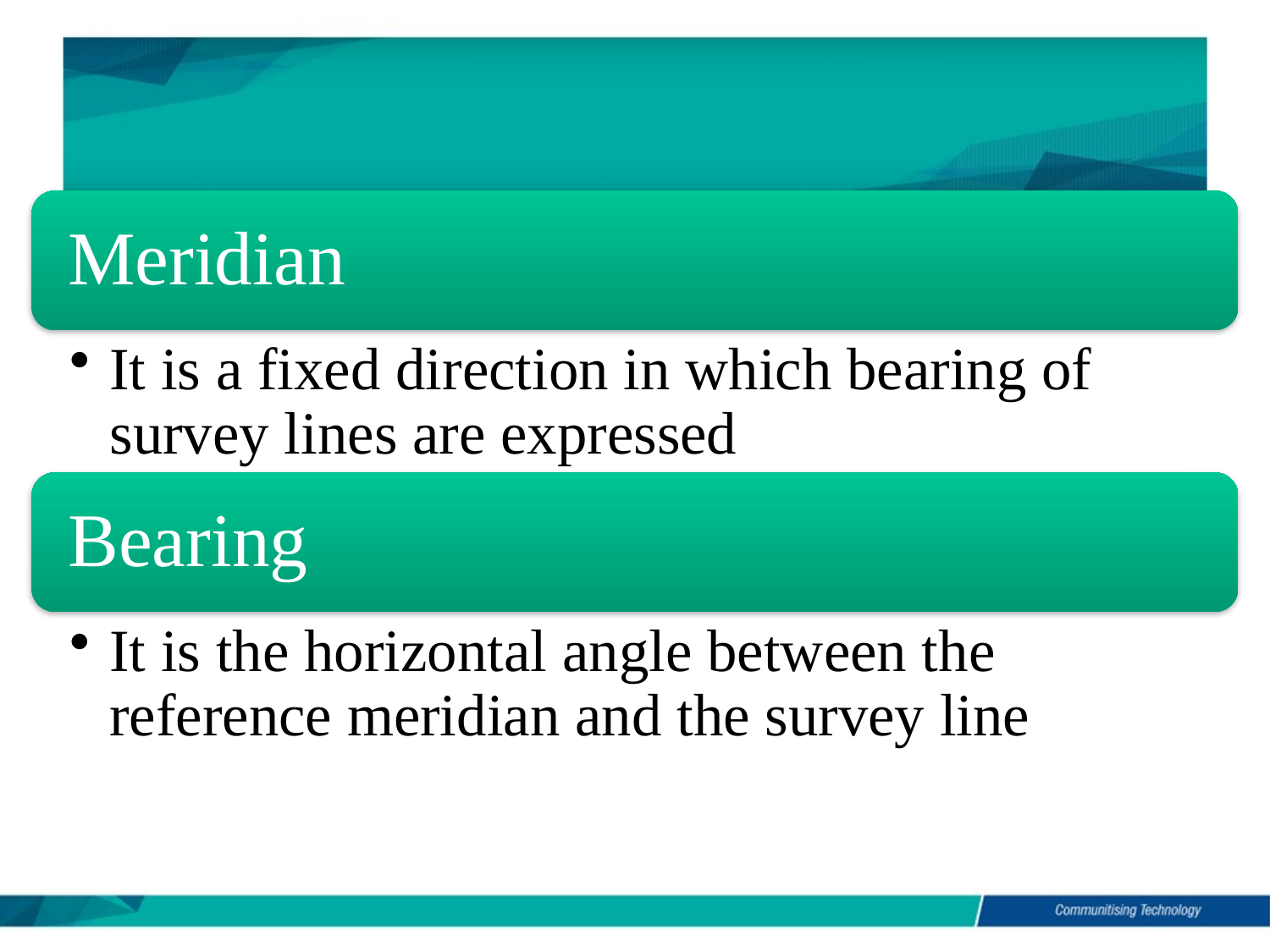

Meridian
It is a fixed direction in which bearing of survey lines are expressed
Bearing
It is the horizontal angle between the reference meridian and the survey line